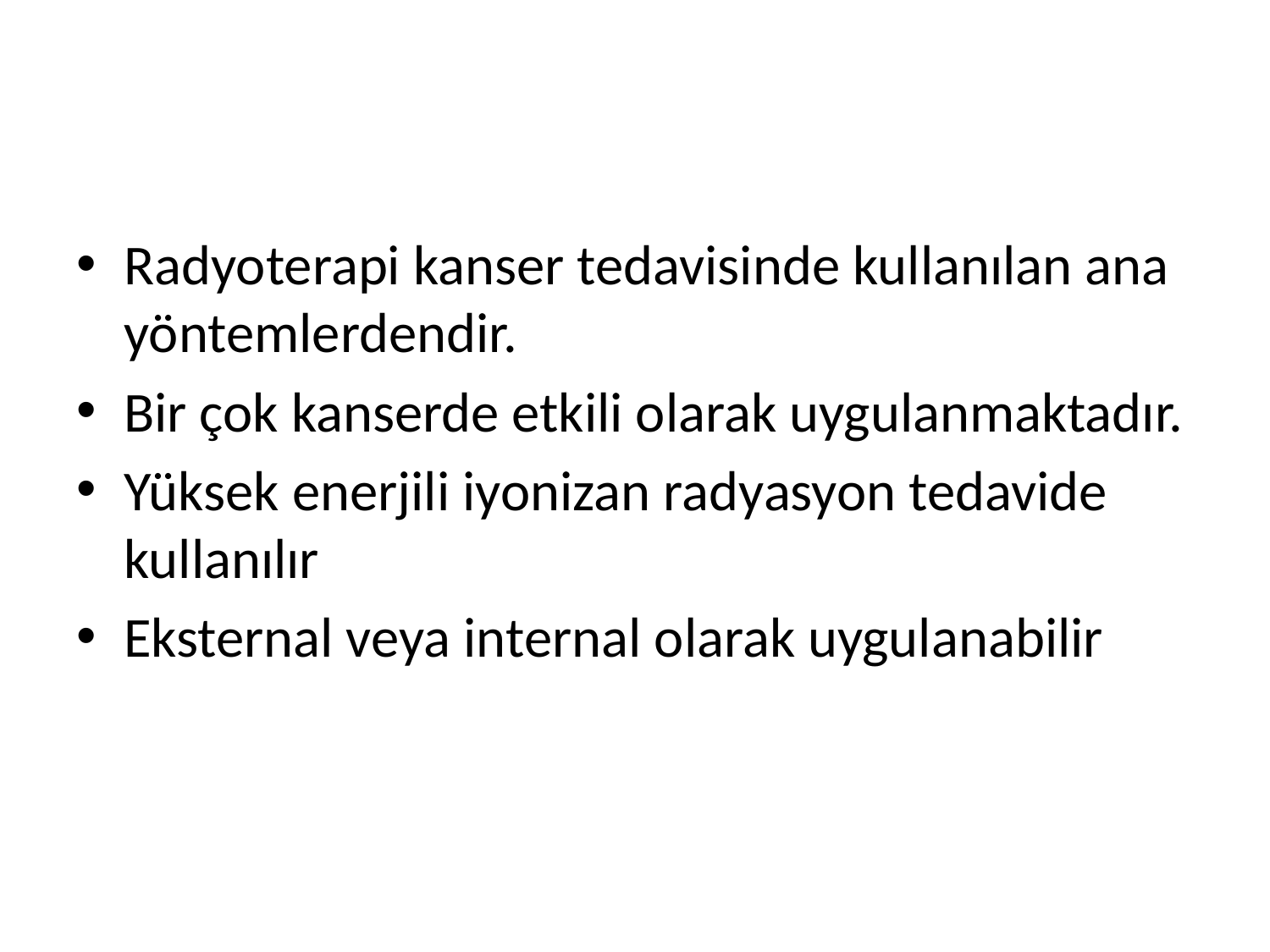

#
Radyoterapi kanser tedavisinde kullanılan ana yöntemlerdendir.
Bir çok kanserde etkili olarak uygulanmaktadır.
Yüksek enerjili iyonizan radyasyon tedavide kullanılır
Eksternal veya internal olarak uygulanabilir